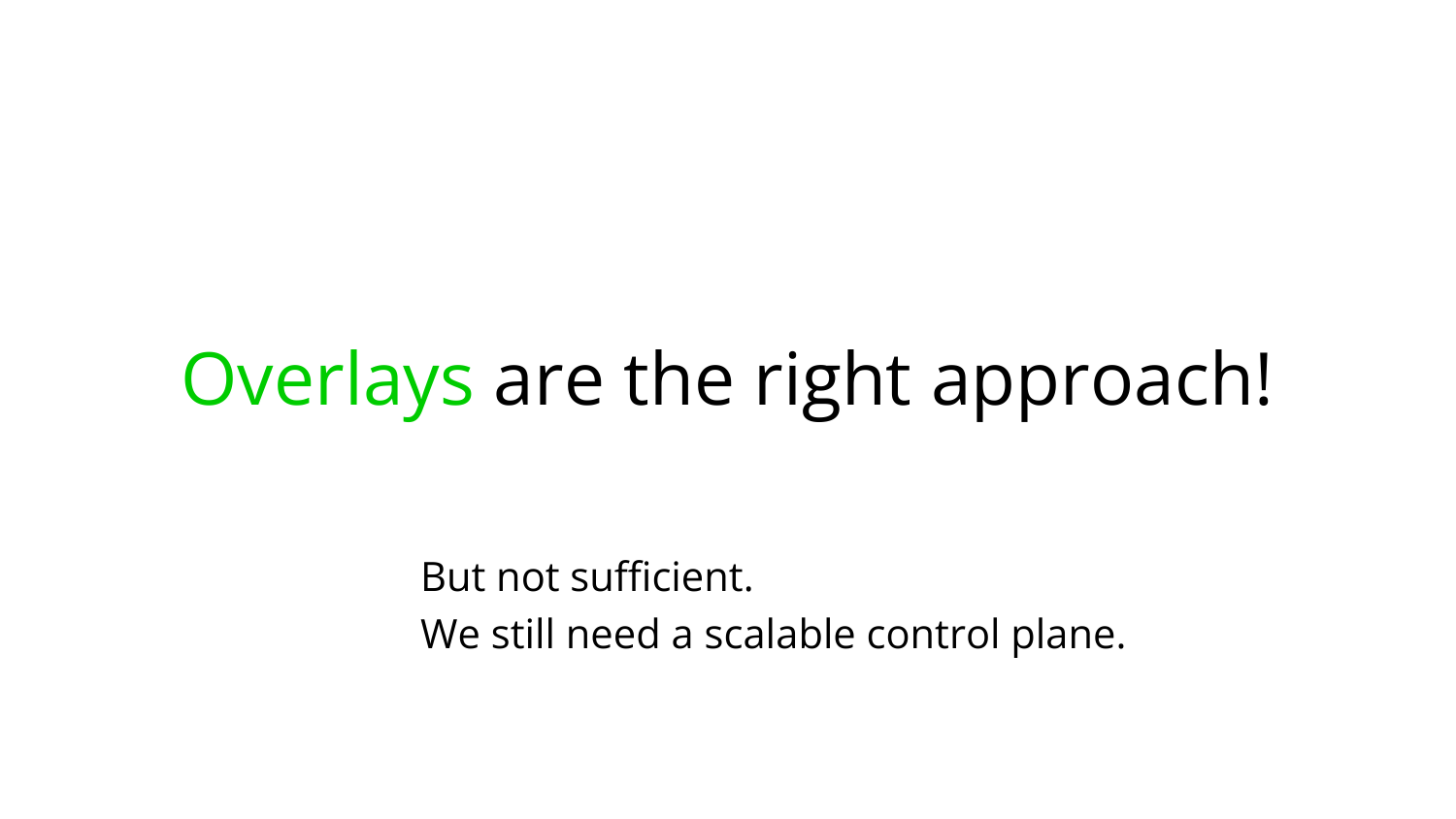

Overlays are the right approach!
But not sufficient.
We still need a scalable control plane.